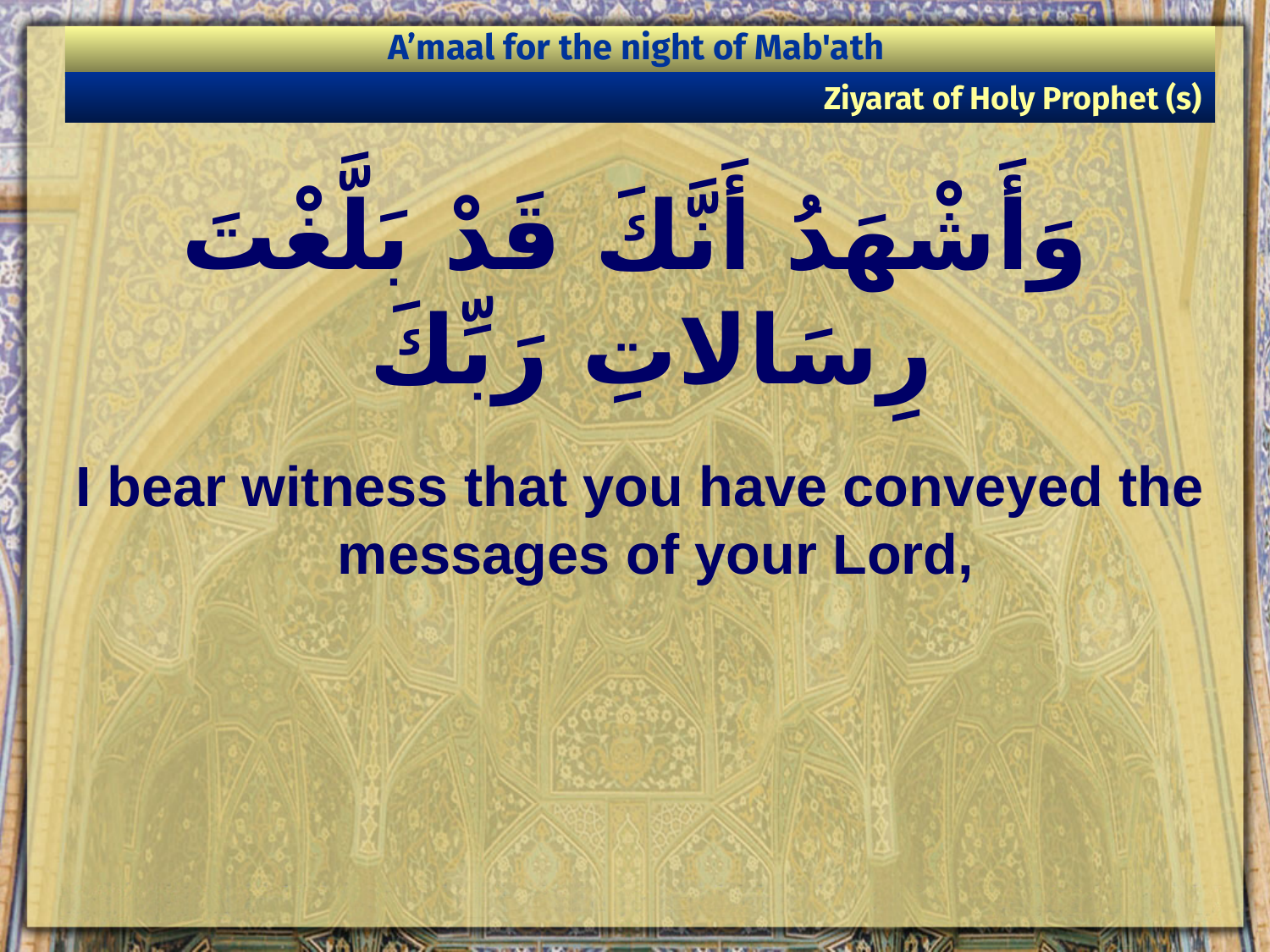

A’maal for the night of Mab'ath
Ziyarat of Holy Prophet (s)
# وَأَشْهَدُ أَنَّكَ قَدْ بَلَّغْتَ رِسَالاتِ رَبِّكَ
I bear witness that you have conveyed the messages of your Lord,